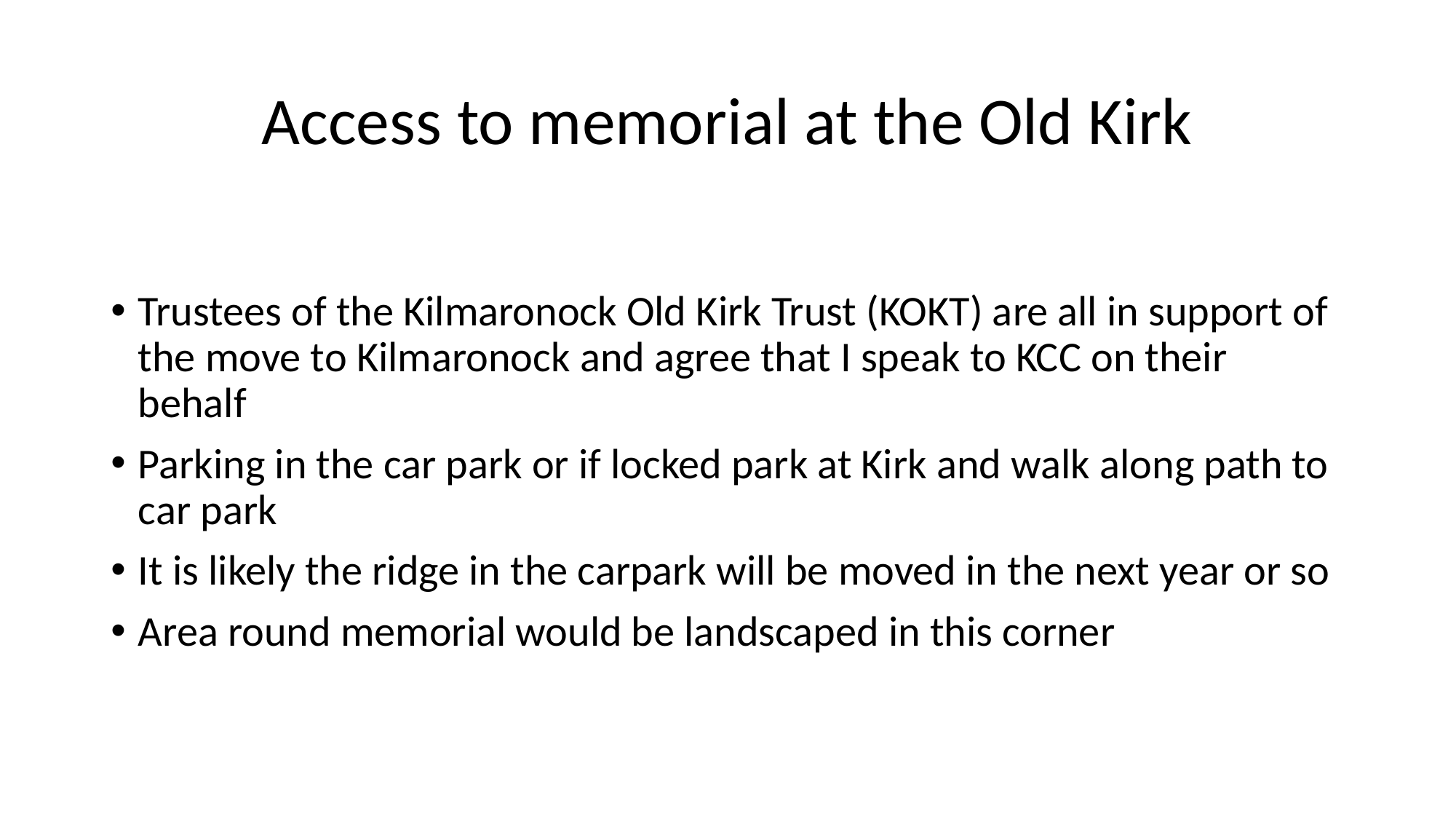

# Access to memorial at the Old Kirk

Trustees of the Kilmaronock Old Kirk Trust (KOKT) are all in support of the move to Kilmaronock and agree that I speak to KCC on their behalf
Parking in the car park or if locked park at Kirk and walk along path to car park
It is likely the ridge in the carpark will be moved in the next year or so
Area round memorial would be landscaped in this corner